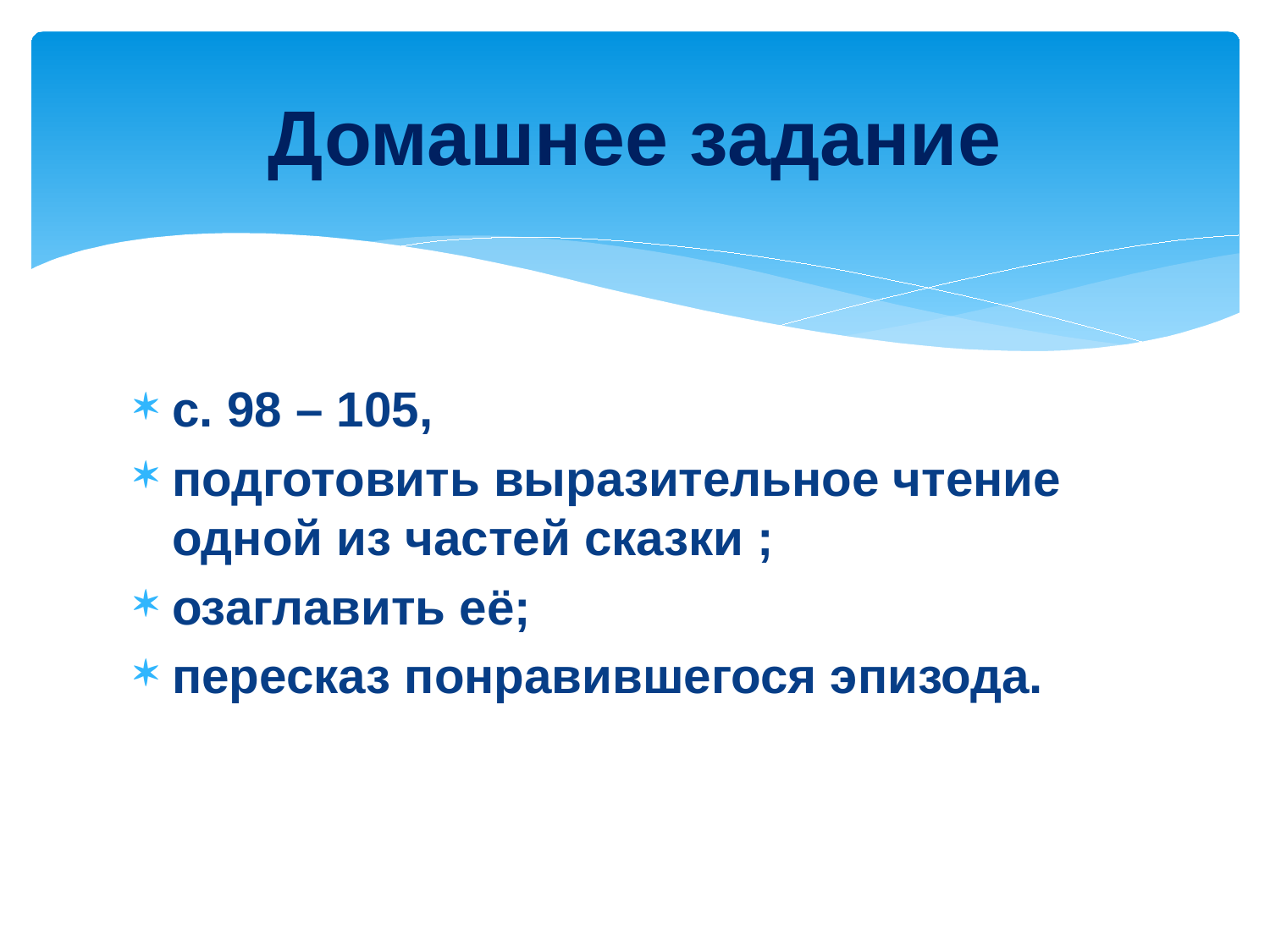

# Домашнее задание
с. 98 – 105,
подготовить выразительное чтение одной из частей сказки ;
озаглавить её;
пересказ понравившегося эпизода.